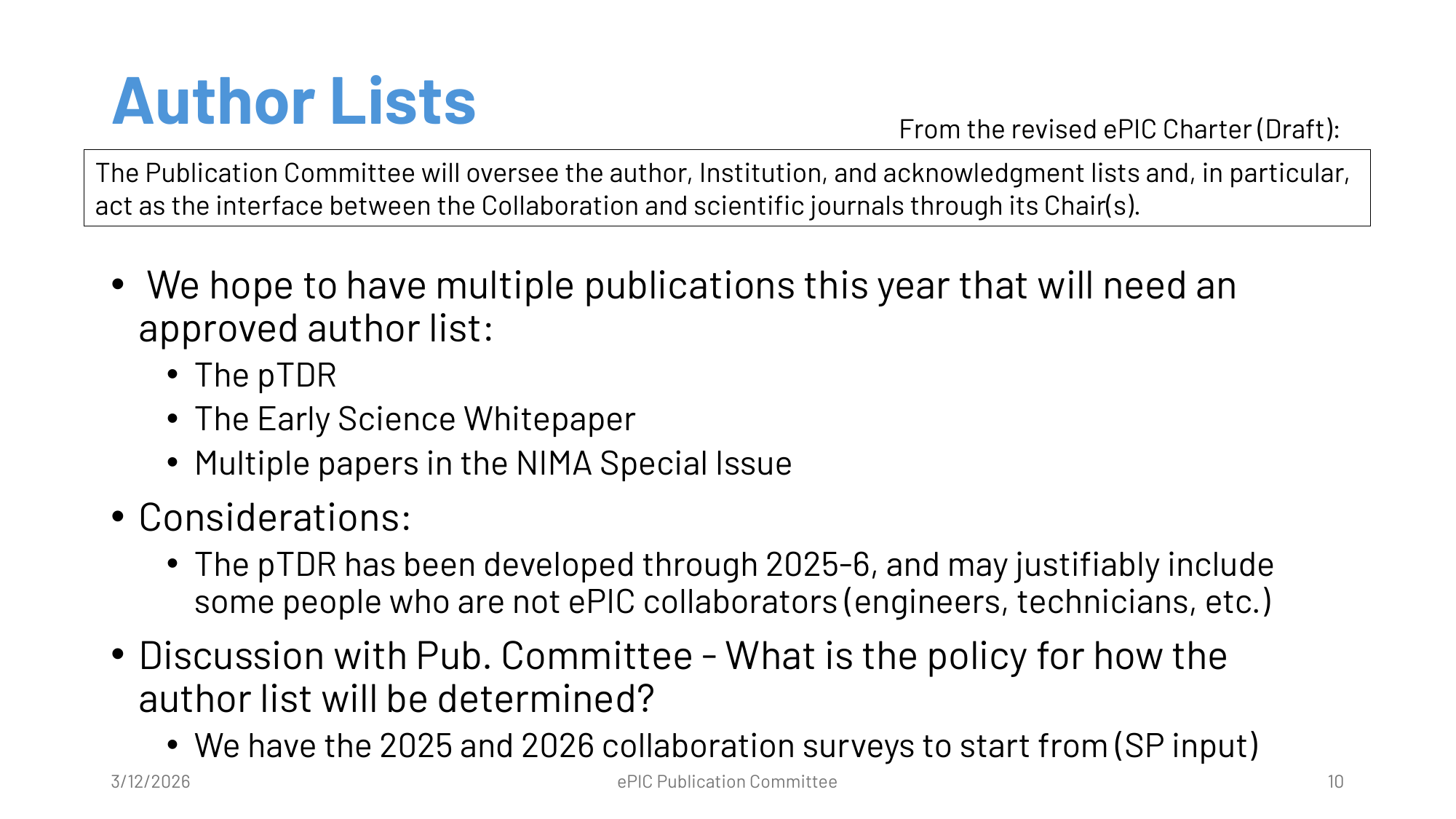

# Author Lists
From the revised ePIC Charter (Draft):

 We hope to have multiple publications this year that will need an approved author list:
The pTDR
The Early Science Whitepaper
Multiple papers in the NIMA Special Issue
Considerations:
The pTDR has been developed through 2025-6, and may justifiably include some people who are not ePIC collaborators (engineers, technicians, etc.)
Discussion with Pub. Committee - What is the policy for how the author list will be determined?
We have the 2025 and 2026 collaboration surveys to start from (SP input)

The Publication Committee will oversee the author, Institution, and acknowledgment lists and, in particular, act as the interface between the Collaboration and scientific journals through its Chair(s).
3/12/2026
ePIC Publication Committee
10